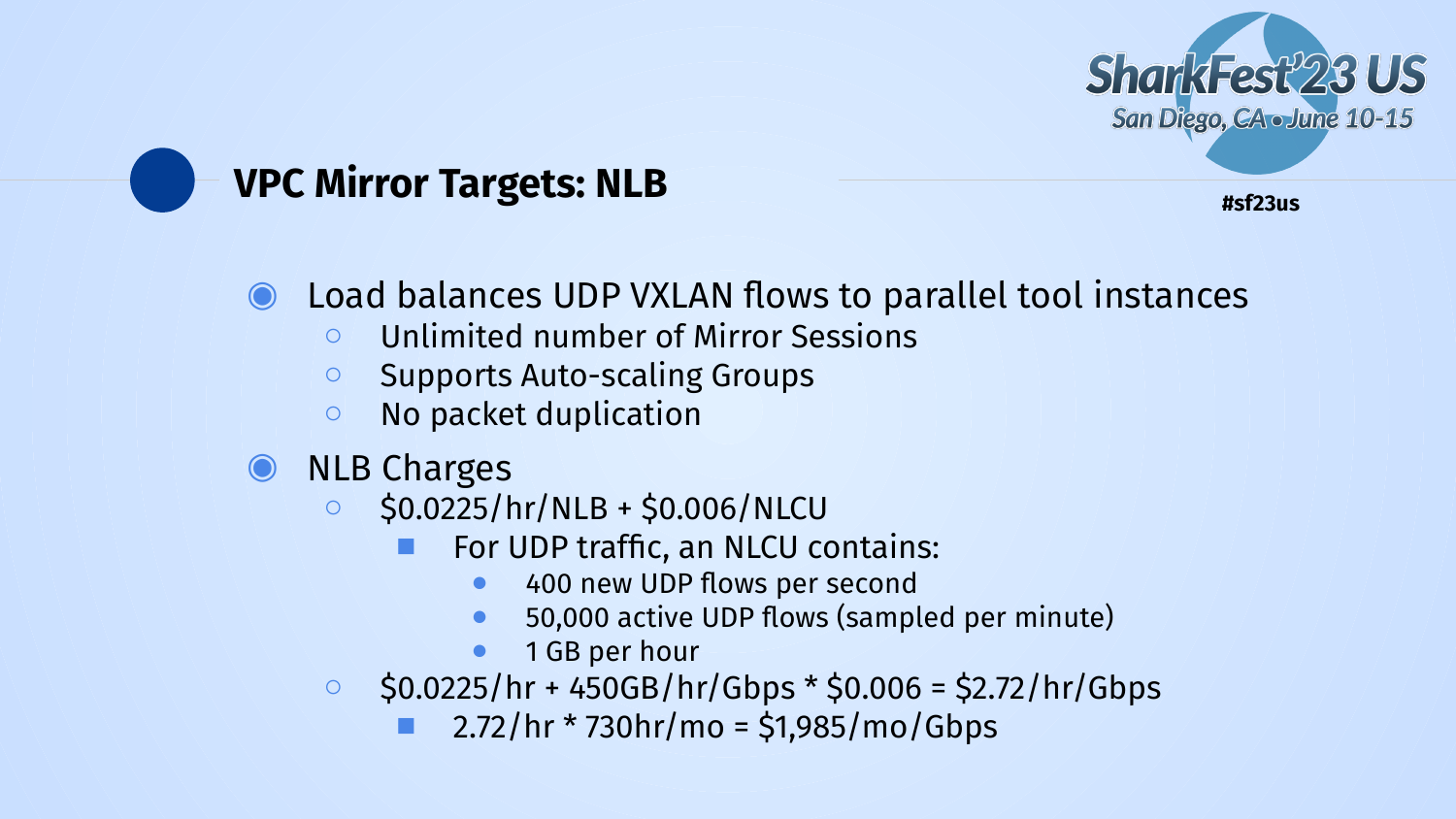

# VPC Mirror Targets: NLB
Load balances UDP VXLAN flows to parallel tool instances
Unlimited number of Mirror Sessions
Supports Auto-scaling Groups
No packet duplication
NLB Charges
$0.0225/hr/NLB + $0.006/NLCU
For UDP traffic, an NLCU contains:
400 new UDP flows per second
50,000 active UDP flows (sampled per minute)
1 GB per hour
$0.0225/hr + 450GB/hr/Gbps * $0.006 = $2.72/hr/Gbps
2.72/hr * 730hr/mo = $1,985/mo/Gbps